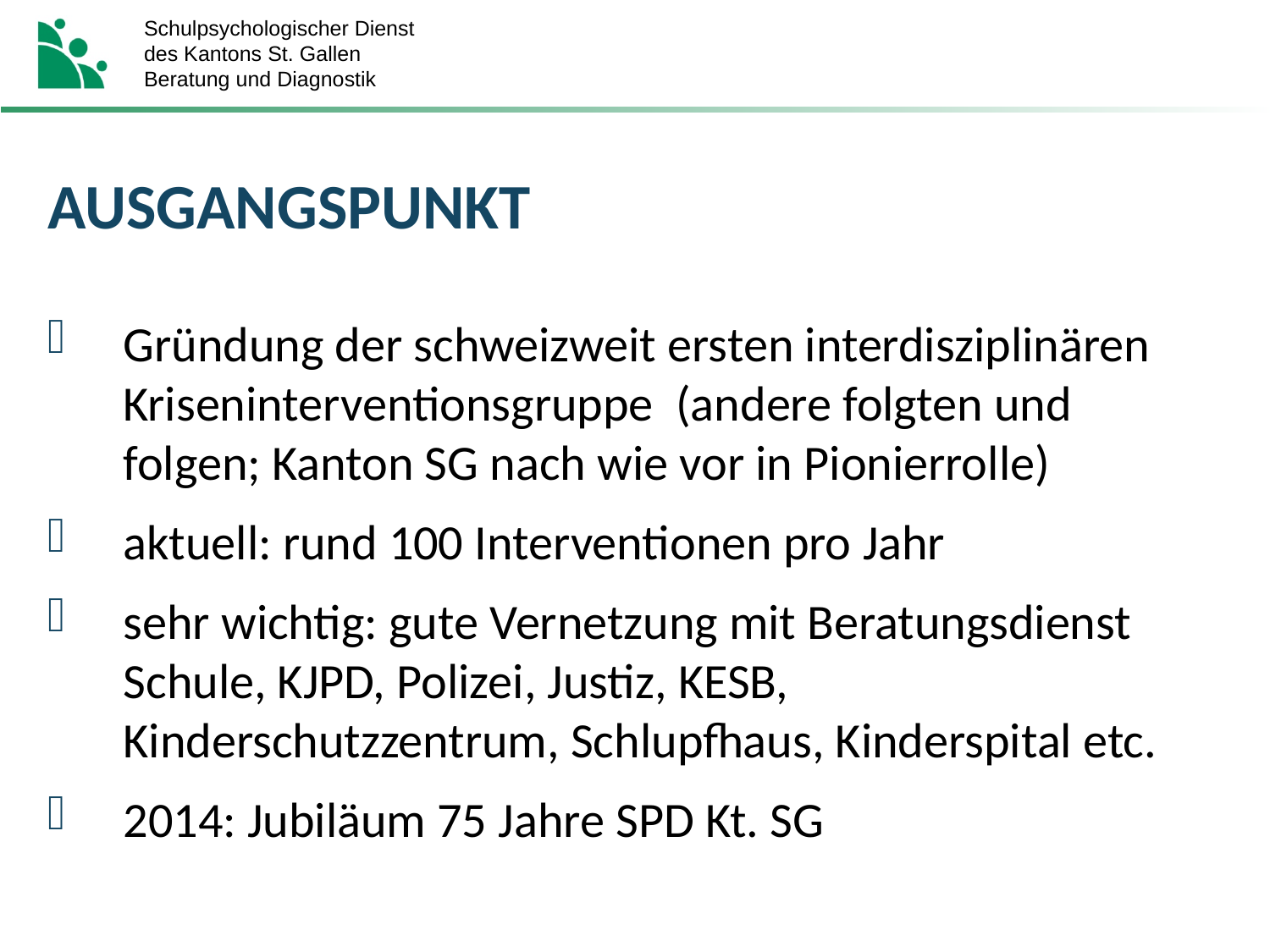

# AUSGANGSPUNKT
Gründung der schweizweit ersten interdisziplinären Kriseninterventionsgruppe  (andere folgten und folgen; Kanton SG nach wie vor in Pionierrolle)
aktuell: rund 100 Interventionen pro Jahr
sehr wichtig: gute Vernetzung mit Beratungsdienst Schule, KJPD, Polizei, Justiz, KESB, Kinderschutzzentrum, Schlupfhaus, Kinderspital etc.
2014: Jubiläum 75 Jahre SPD Kt. SG